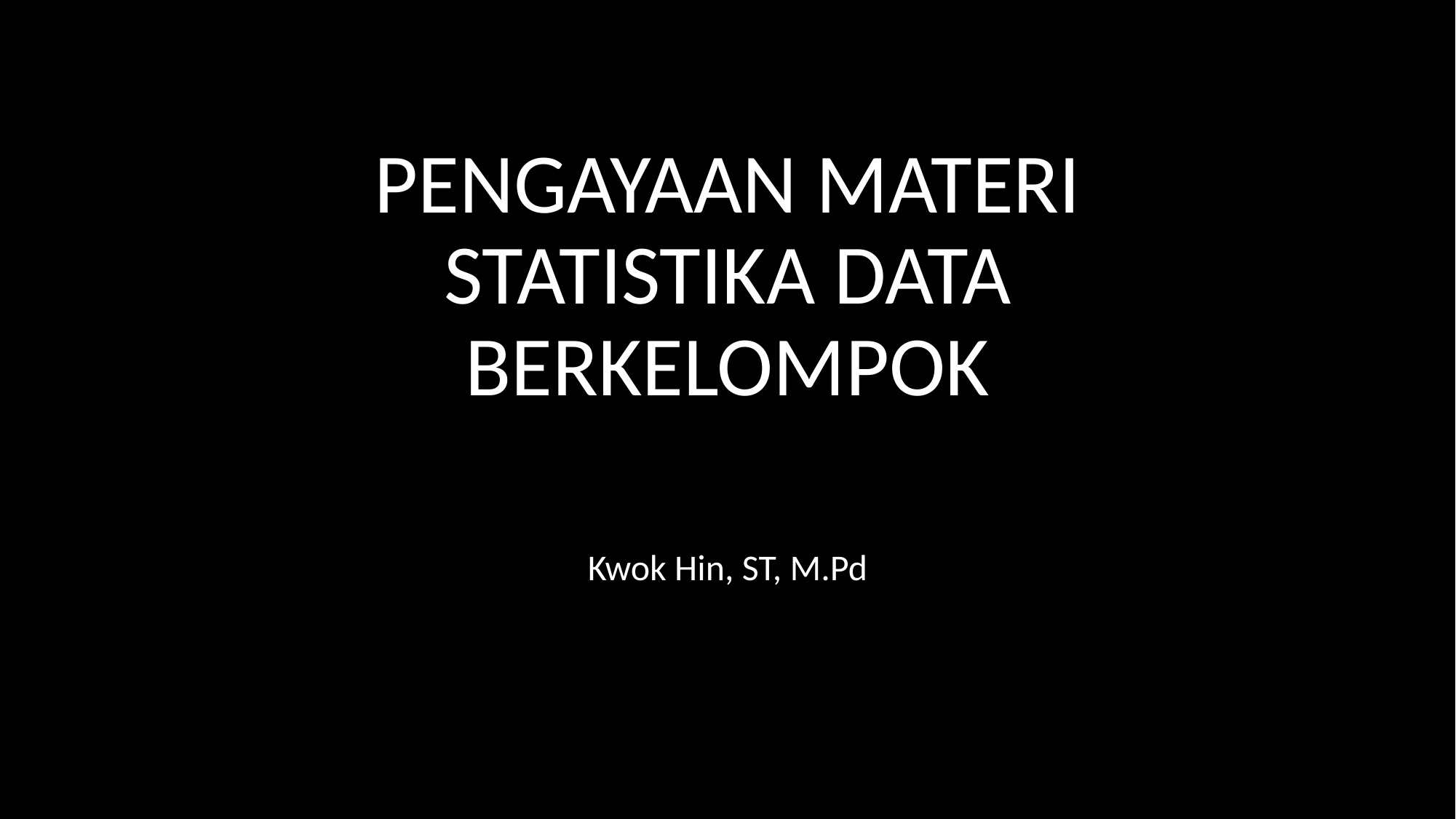

# PENGAYAAN MATERI STATISTIKA DATA BERKELOMPOK

Kwok Hin, ST, M.Pd